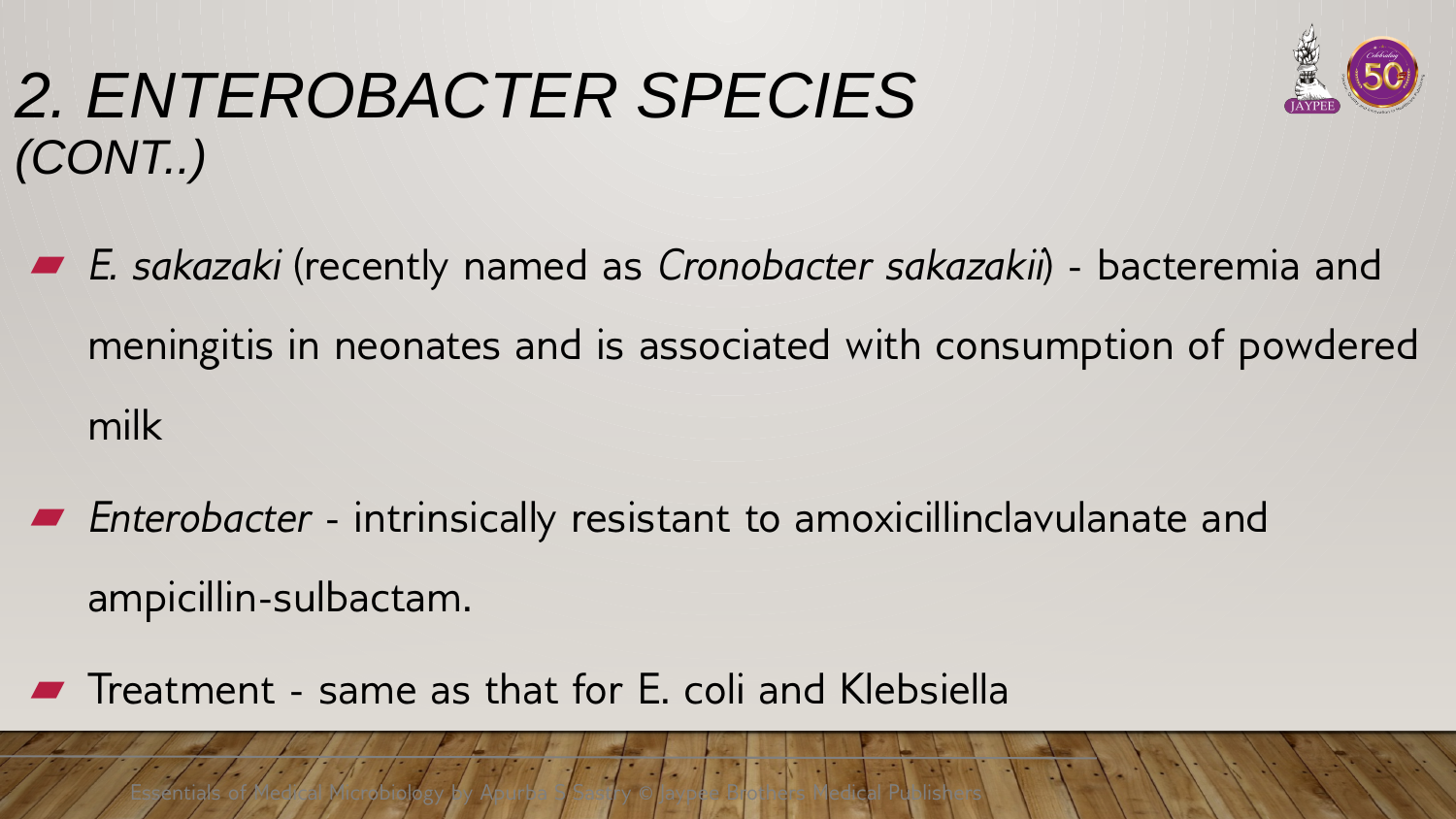

# 2. Enterobacter Species (Cont..)
E. sakazaki (recently named as Cronobacter sakazakii) - bacteremia and meningitis in neonates and is associated with consumption of powdered milk
Enterobacter - intrinsically resistant to amoxicillinclavulanate and ampicillin-sulbactam.
Treatment - same as that for E. coli and Klebsiella